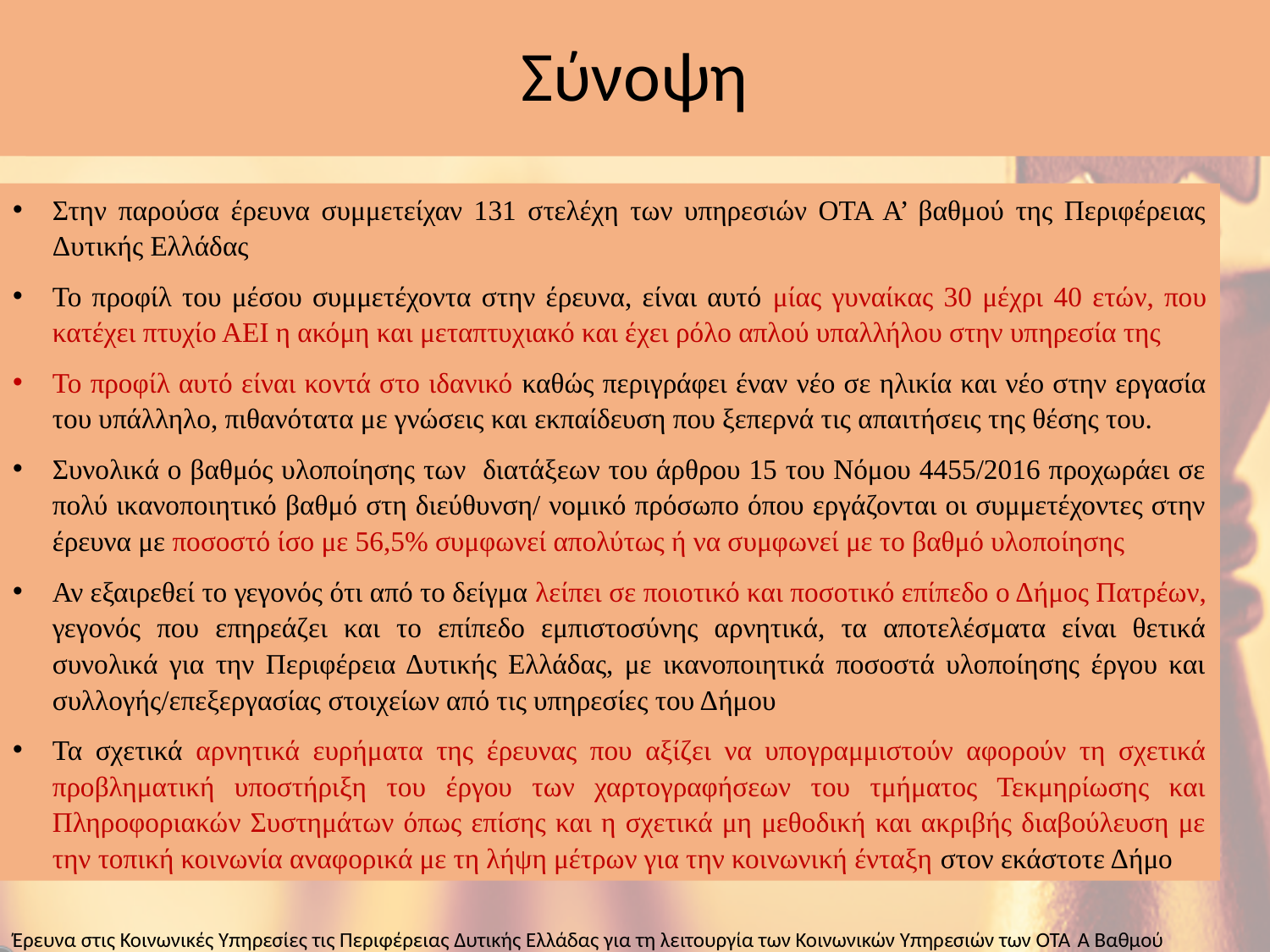

# Σύνοψη

Στην παρούσα έρευνα συμμετείχαν 131 στελέχη των υπηρεσιών ΟΤΑ Α’ βαθμού της Περιφέρειας Δυτικής Ελλάδας
Το προφίλ του μέσου συμμετέχοντα στην έρευνα, είναι αυτό μίας γυναίκας 30 μέχρι 40 ετών, που κατέχει πτυχίο ΑΕΙ η ακόμη και μεταπτυχιακό και έχει ρόλο απλού υπαλλήλου στην υπηρεσία της
Το προφίλ αυτό είναι κοντά στο ιδανικό καθώς περιγράφει έναν νέο σε ηλικία και νέο στην εργασία του υπάλληλο, πιθανότατα με γνώσεις και εκπαίδευση που ξεπερνά τις απαιτήσεις της θέσης του.
Συνολικά ο βαθμός υλοποίησης των  διατάξεων του άρθρου 15 του Νόμου 4455/2016 προχωράει σε πολύ ικανοποιητικό βαθμό στη διεύθυνση/ νομικό πρόσωπο όπου εργάζονται οι συμμετέχοντες στην έρευνα με ποσοστό ίσο με 56,5% συμφωνεί απολύτως ή να συμφωνεί με το βαθμό υλοποίησης
Αν εξαιρεθεί το γεγονός ότι από το δείγμα λείπει σε ποιοτικό και ποσοτικό επίπεδο ο Δήμος Πατρέων, γεγονός που επηρεάζει και το επίπεδο εμπιστοσύνης αρνητικά, τα αποτελέσματα είναι θετικά συνολικά για την Περιφέρεια Δυτικής Ελλάδας, με ικανοποιητικά ποσοστά υλοποίησης έργου και συλλογής/επεξεργασίας στοιχείων από τις υπηρεσίες του Δήμου
Τα σχετικά αρνητικά ευρήματα της έρευνας που αξίζει να υπογραμμιστούν αφορούν τη σχετικά προβληματική υποστήριξη του έργου των χαρτογραφήσεων του τμήματος Τεκμηρίωσης και Πληροφοριακών Συστημάτων όπως επίσης και η σχετικά μη μεθοδική και ακριβής διαβούλευση με την τοπική κοινωνία αναφορικά με τη λήψη μέτρων για την κοινωνική ένταξη στον εκάστοτε Δήμο
Έρευνα στις Κοινωνικές Υπηρεσίες τις Περιφέρειας Δυτικής Ελλάδας για τη λειτουργία των Κοινωνικών Υπηρεσιών των ΟΤΑ Ά Βαθμού